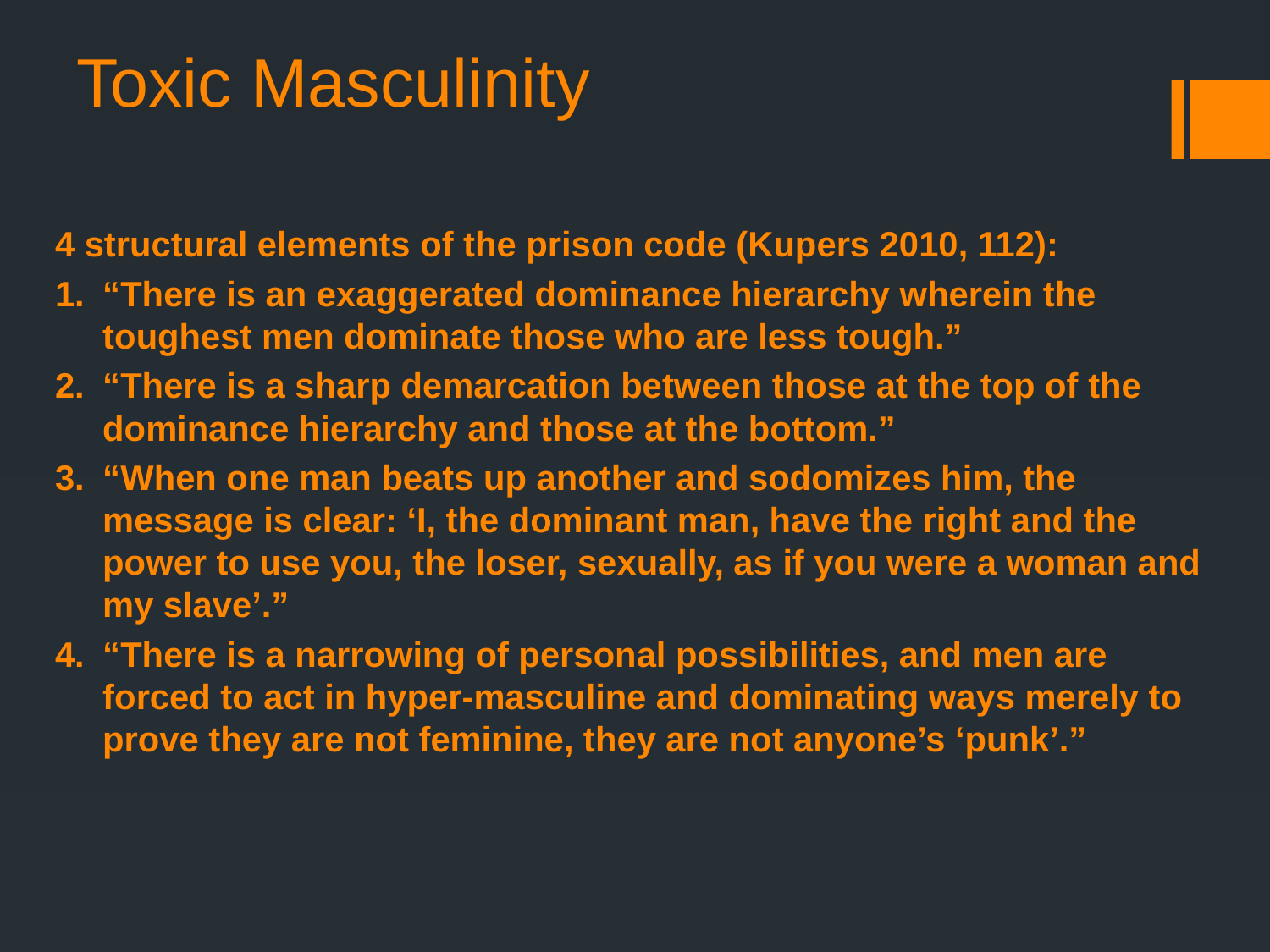

# Toxic Masculinity
4 structural elements of the prison code (Kupers 2010, 112):
“There is an exaggerated dominance hierarchy wherein the toughest men dominate those who are less tough.”
“There is a sharp demarcation between those at the top of the dominance hierarchy and those at the bottom.”
“When one man beats up another and sodomizes him, the message is clear: ‘I, the dominant man, have the right and the power to use you, the loser, sexually, as if you were a woman and my slave’.”
“There is a narrowing of personal possibilities, and men are forced to act in hyper-masculine and dominating ways merely to prove they are not feminine, they are not anyone’s ‘punk’.”